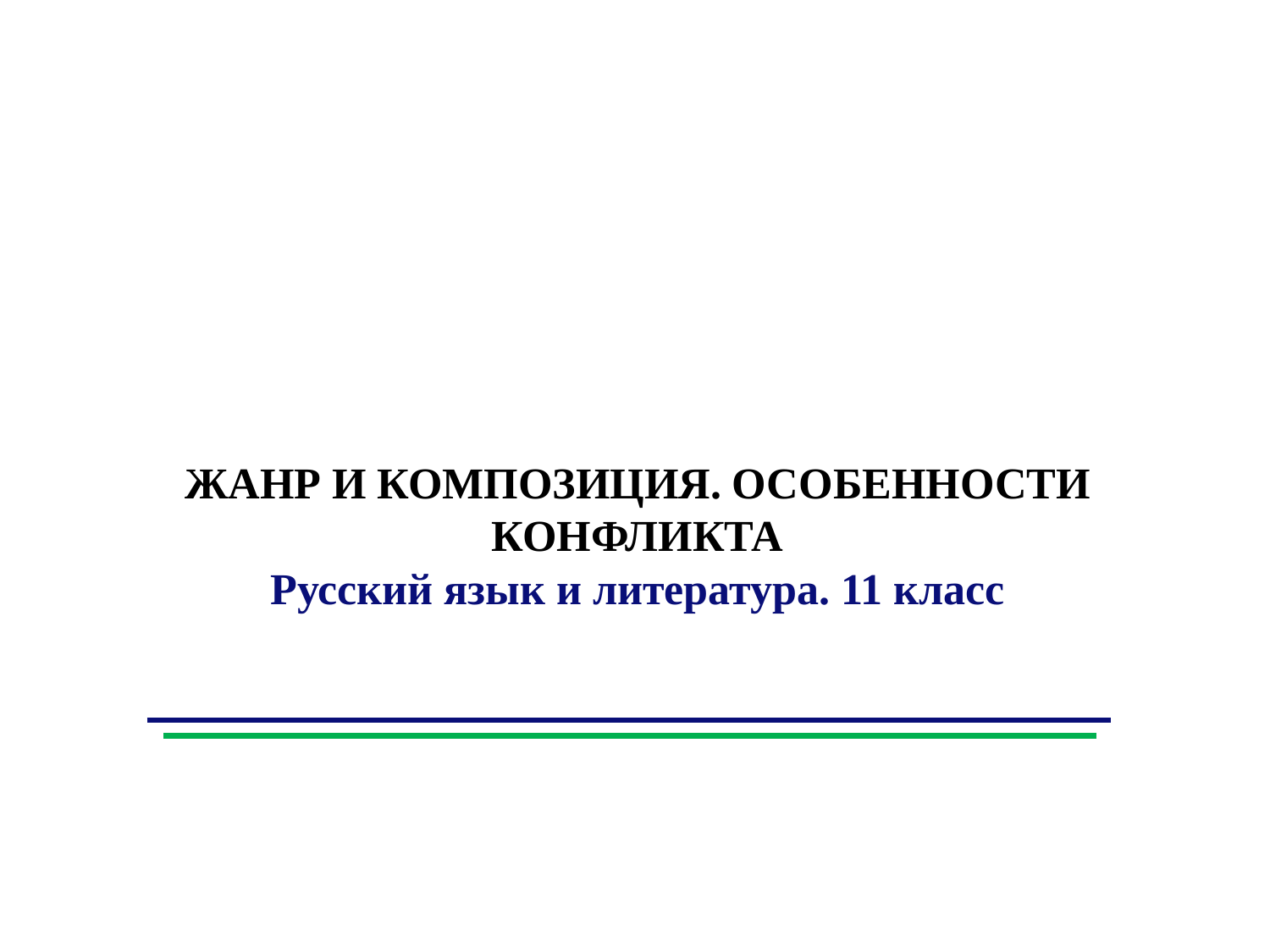

ЖАНР И КОМПОЗИЦИЯ. ОСОБЕННОСТИ
КОНФЛИКТА
Русский язык и литература. 11 класс